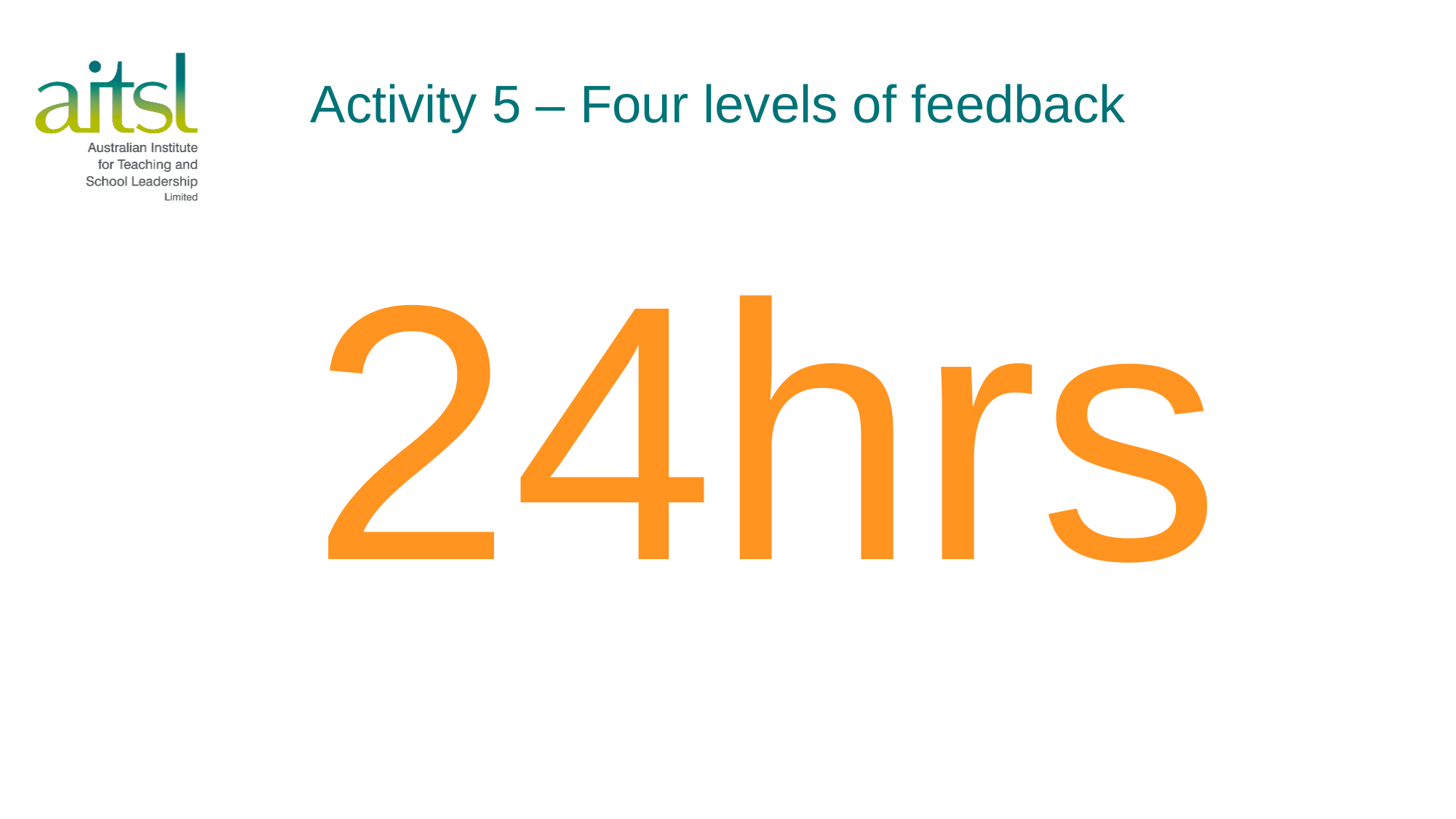

# Activity 5 – Four levels of feedback
24hrs